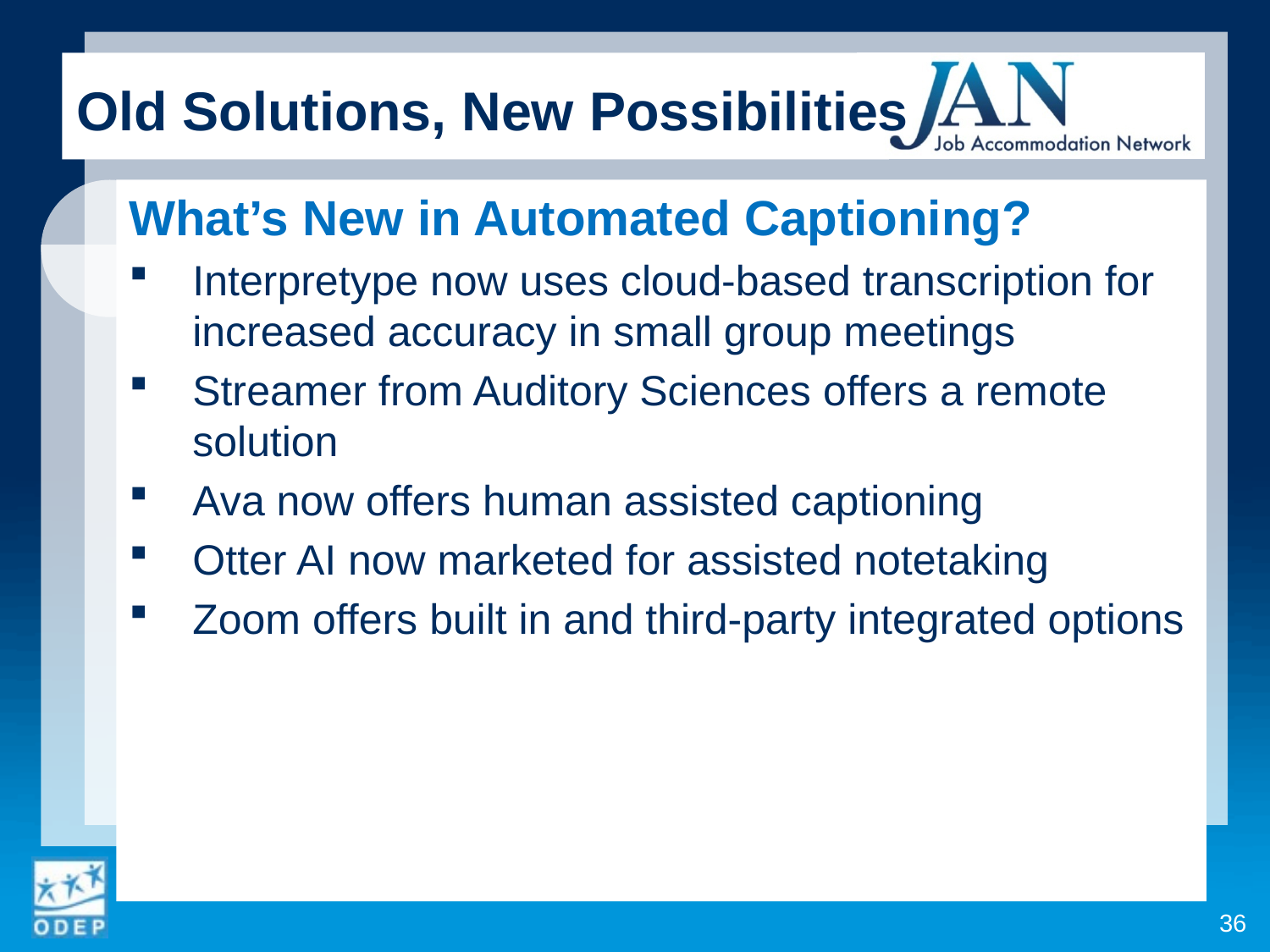

Old Solutions, New Possibilities
What’s New in Automated Captioning?
Interpretype now uses cloud-based transcription for increased accuracy in small group meetings
Streamer from Auditory Sciences offers a remote solution
Ava now offers human assisted captioning
Otter AI now marketed for assisted notetaking
Zoom offers built in and third-party integrated options

36